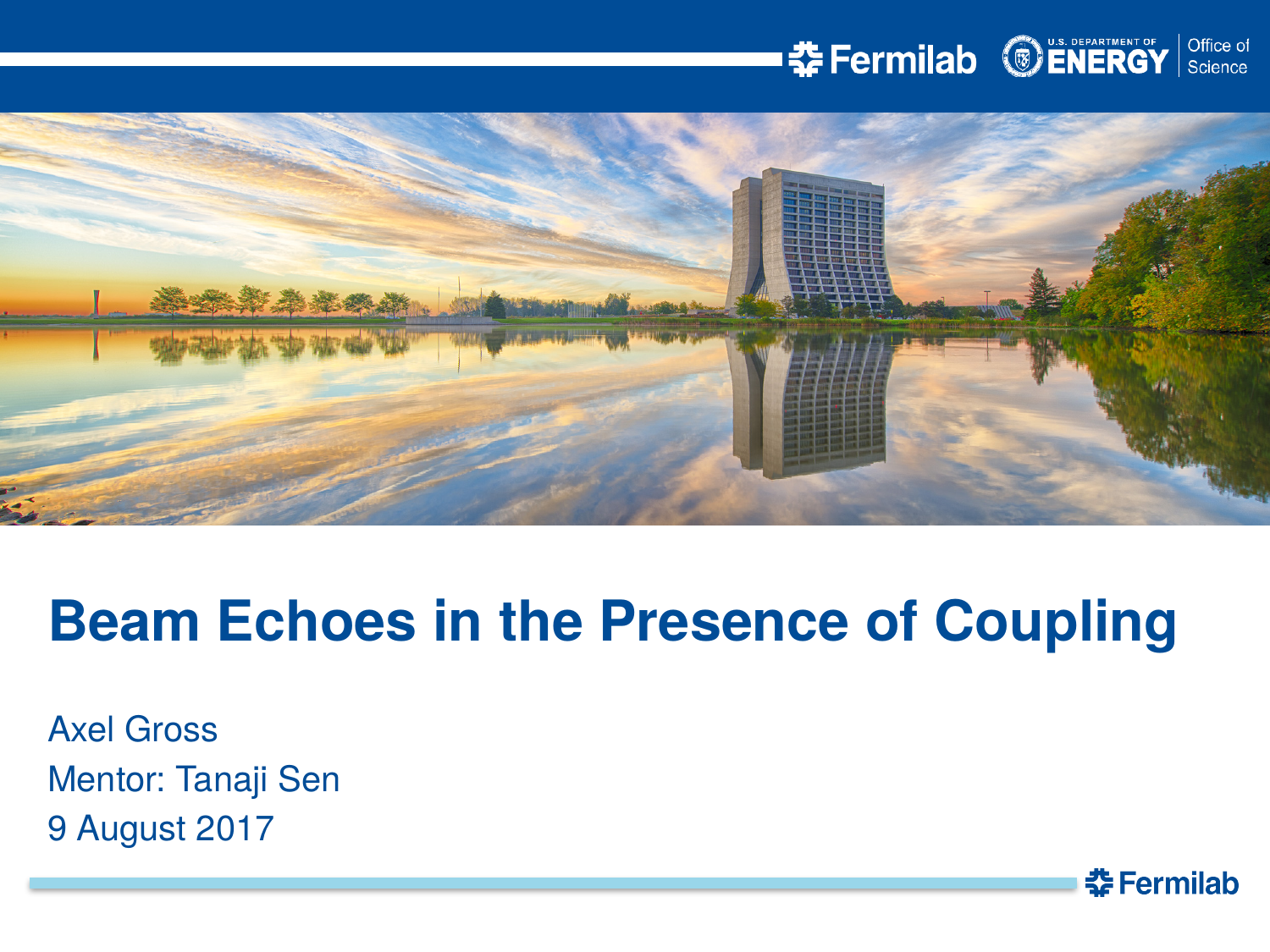

Beam Echoes in the Presence of Coupling
Axel Gross
Mentor: Tanaji Sen
9 August 2017